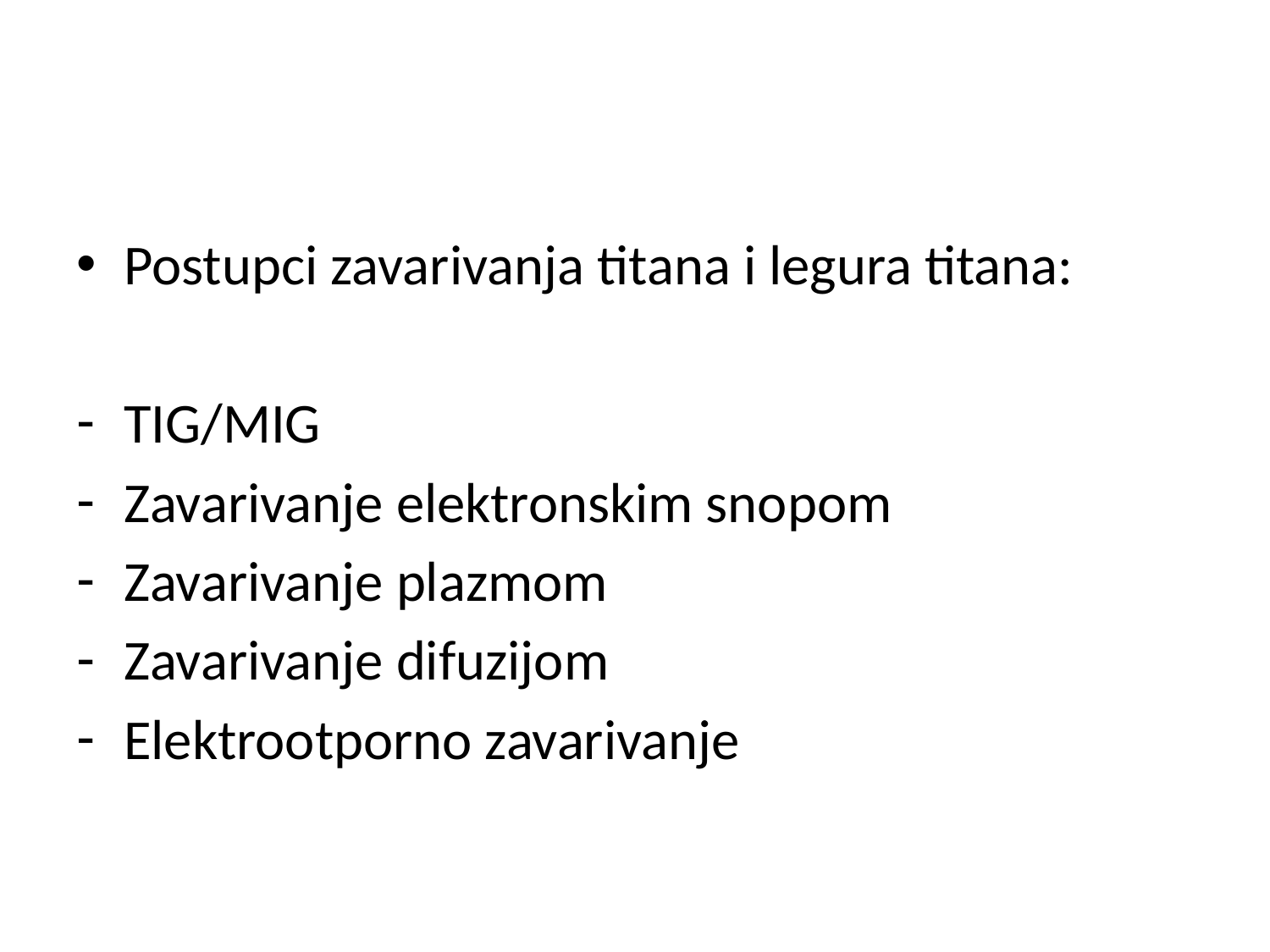

#
Postupci zavarivanja titana i legura titana:

TIG/MIG
Zavarivanje elektronskim snopom
Zavarivanje plazmom
Zavarivanje difuzijom
Elektrootporno zavarivanje